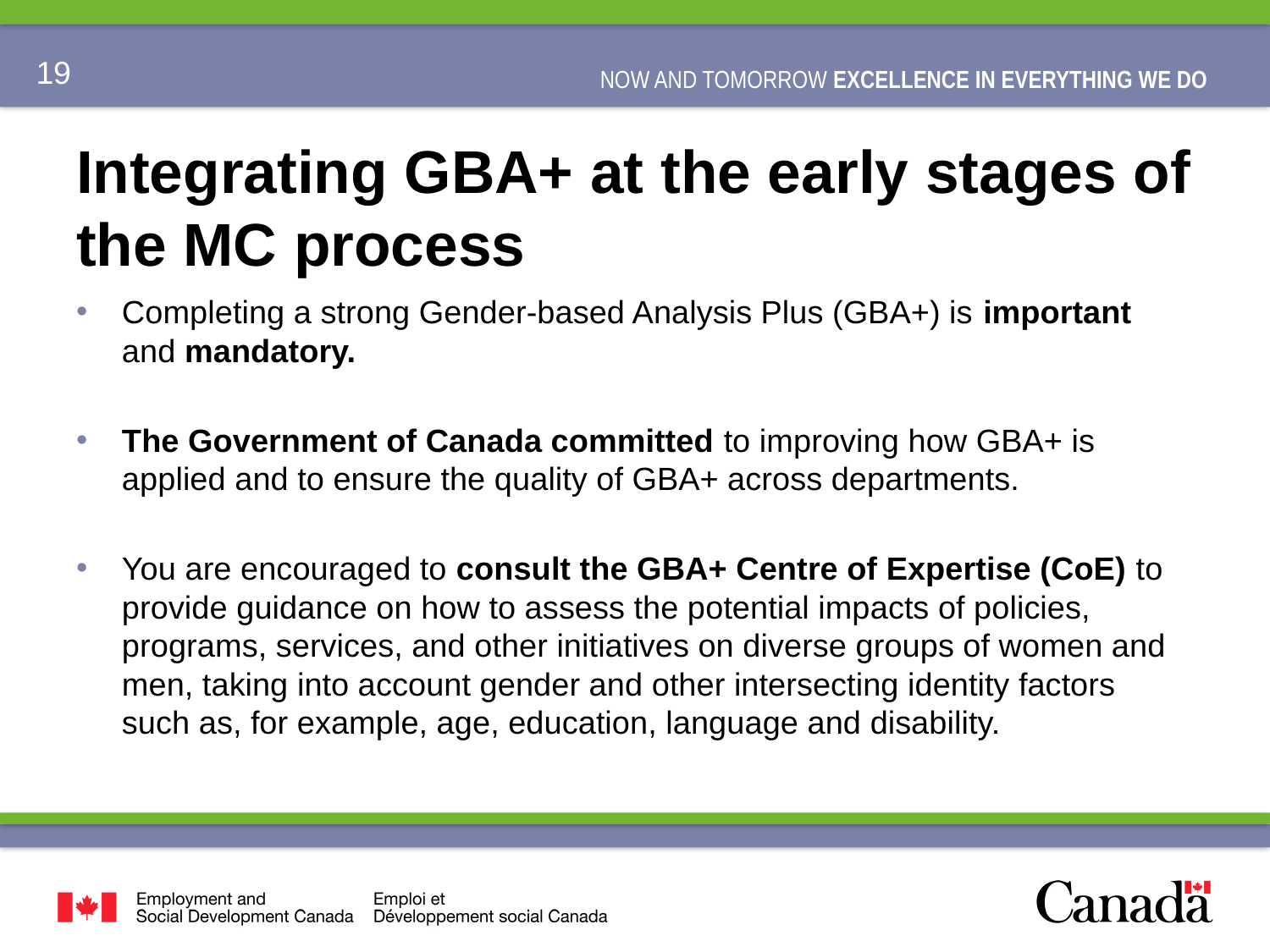

# Integrating GBA+ at the early stages of the MC process
Completing a strong Gender-based Analysis Plus (GBA+) is important and mandatory.

The Government of Canada committed to improving how GBA+ is applied and to ensure the quality of GBA+ across departments.

You are encouraged to consult the GBA+ Centre of Expertise (CoE) to provide guidance on how to assess the potential impacts of policies, programs, services, and other initiatives on diverse groups of women and men, taking into account gender and other intersecting identity factors such as, for example, age, education, language and disability.